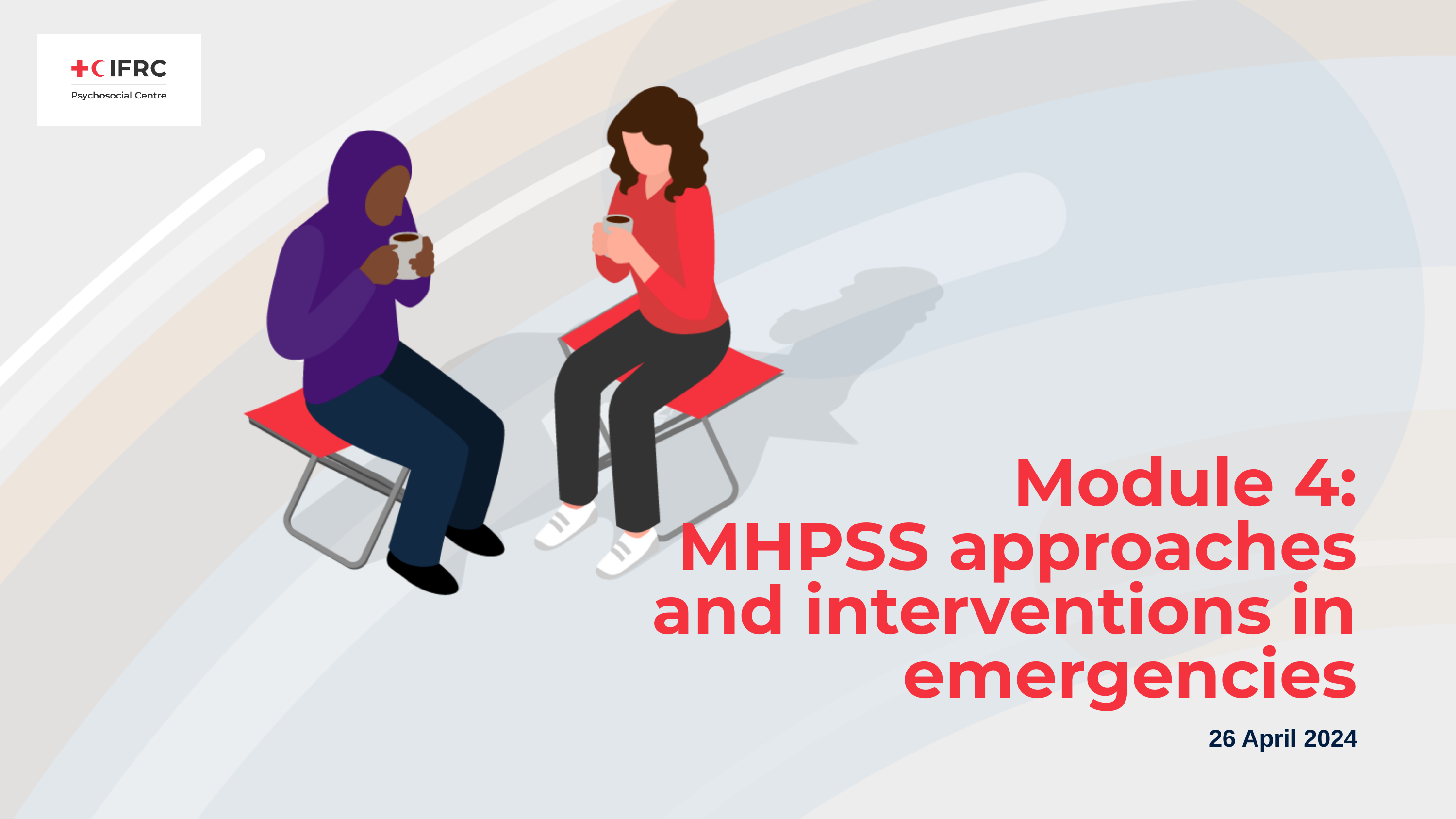

# Module 4: MHPSS approaches and interventions in emergencies